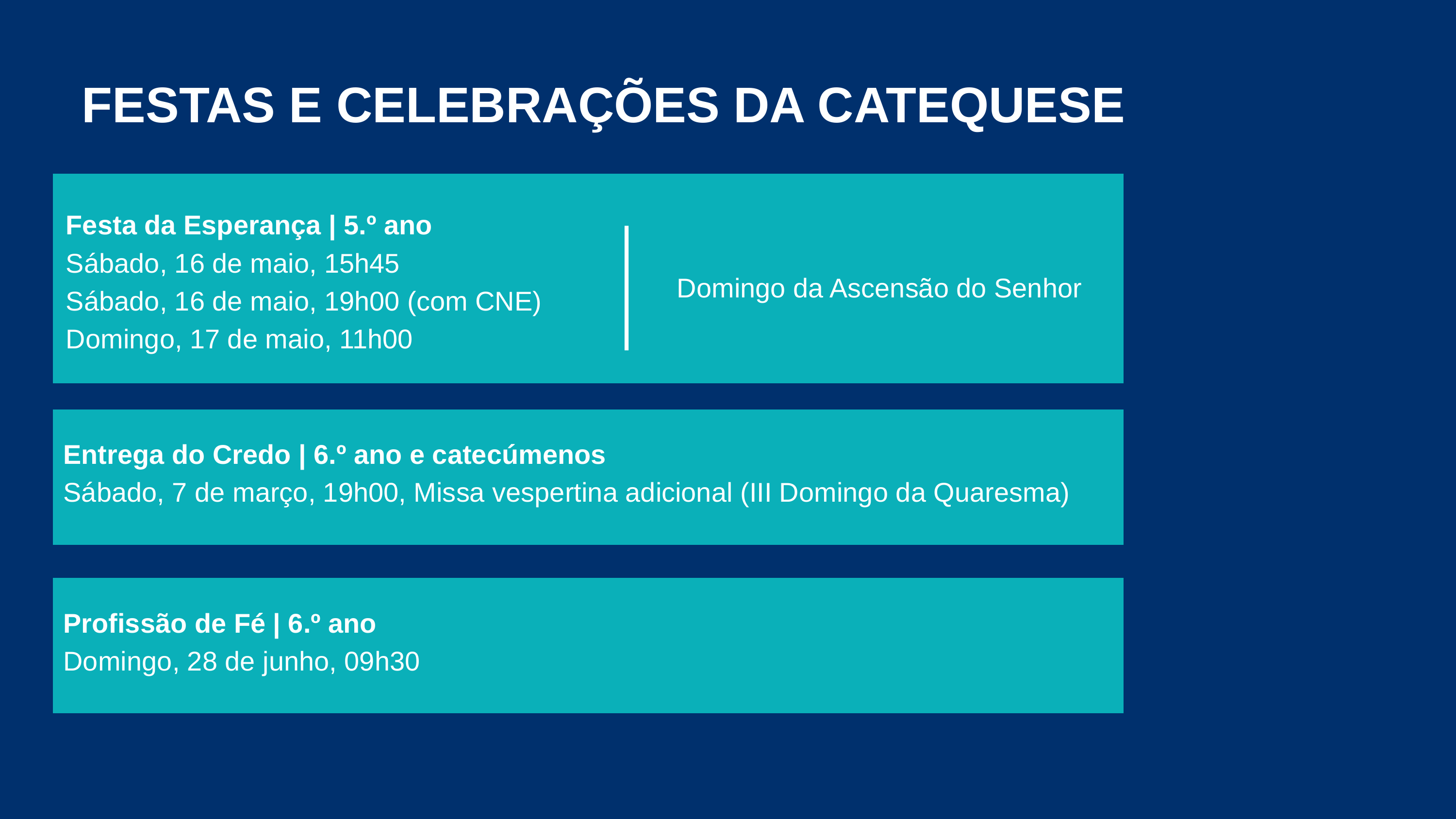

FESTAS E CELEBRAÇÕES DA CATEQUESE

Festa da Esperança | 5.º ano
Sábado, 16 de maio, 15h45
Sábado, 16 de maio, 19h00 (com CNE)
Domingo, 17 de maio, 11h00

Domingo da Ascensão do Senhor

Entrega do Credo | 6.º ano e catecúmenos
Sábado, 7 de março, 19h00, Missa vespertina adicional (III Domingo da Quaresma)

Profissão de Fé | 6.º ano
Domingo, 28 de junho, 09h30